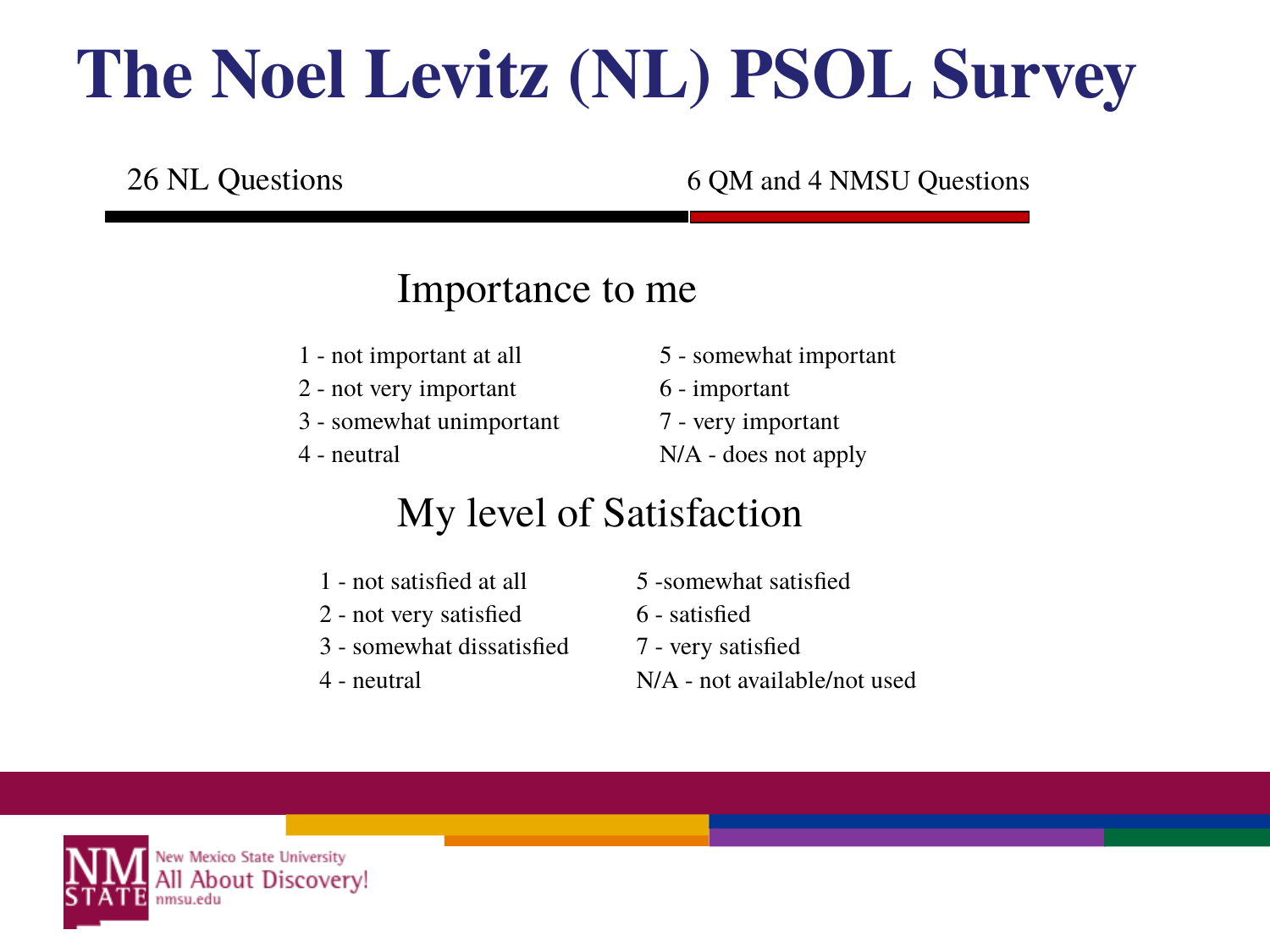

The Noel Levitz (NL) PSOL Survey
26 NL Questions
6 QM and 4 NMSU Questions

Importance to me
| 1 - not important at all 2 - not very important 3 - somewhat unimportant 4 - neutral | 5 - somewhat important 6 - important 7 - very important N/A - does not apply |
| --- | --- |
My level of Satisfaction
| 1 - not satisfied at all 2 - not very satisfied 3 - somewhat dissatisfied 4 - neutral | 5 -somewhat satisfied 6 - satisfied 7 - very satisfied N/A - not available/not used |
| --- | --- |